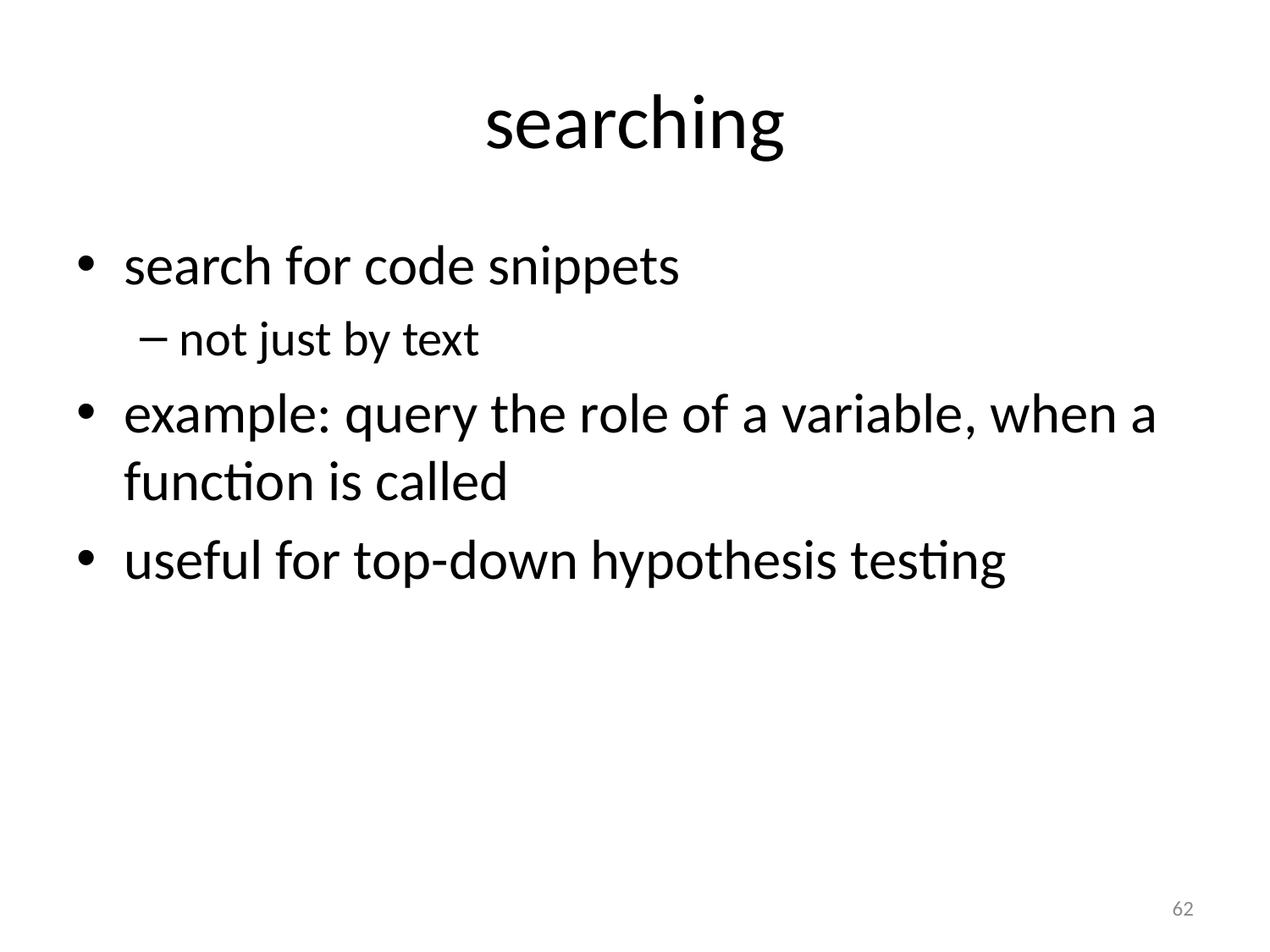

# searching
search for code snippets
not just by text
example: query the role of a variable, when a function is called
useful for top-down hypothesis testing
62